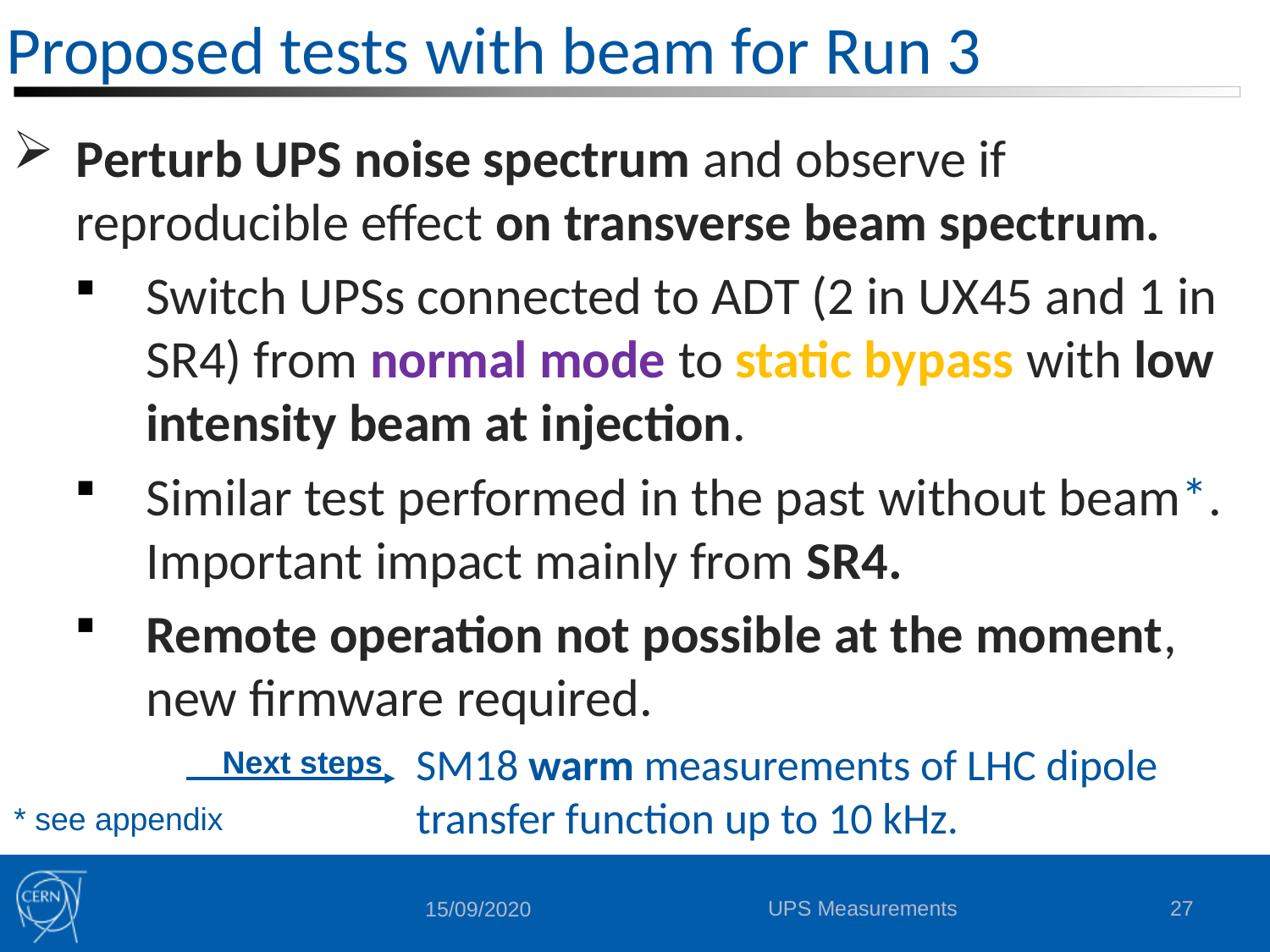

# Proposed tests with beam for Run 3
Perturb UPS noise spectrum and observe if reproducible effect on transverse beam spectrum.
Switch UPSs connected to ADT (2 in UX45 and 1 in SR4) from normal mode to static bypass with low intensity beam at injection.
Similar test performed in the past without beam*. Important impact mainly from SR4.
Remote operation not possible at the moment, new firmware required.

SM18 warm measurements of LHC dipole transfer function up to 10 kHz.
Next steps
* see appendix
UPS Measurements
27
15/09/2020